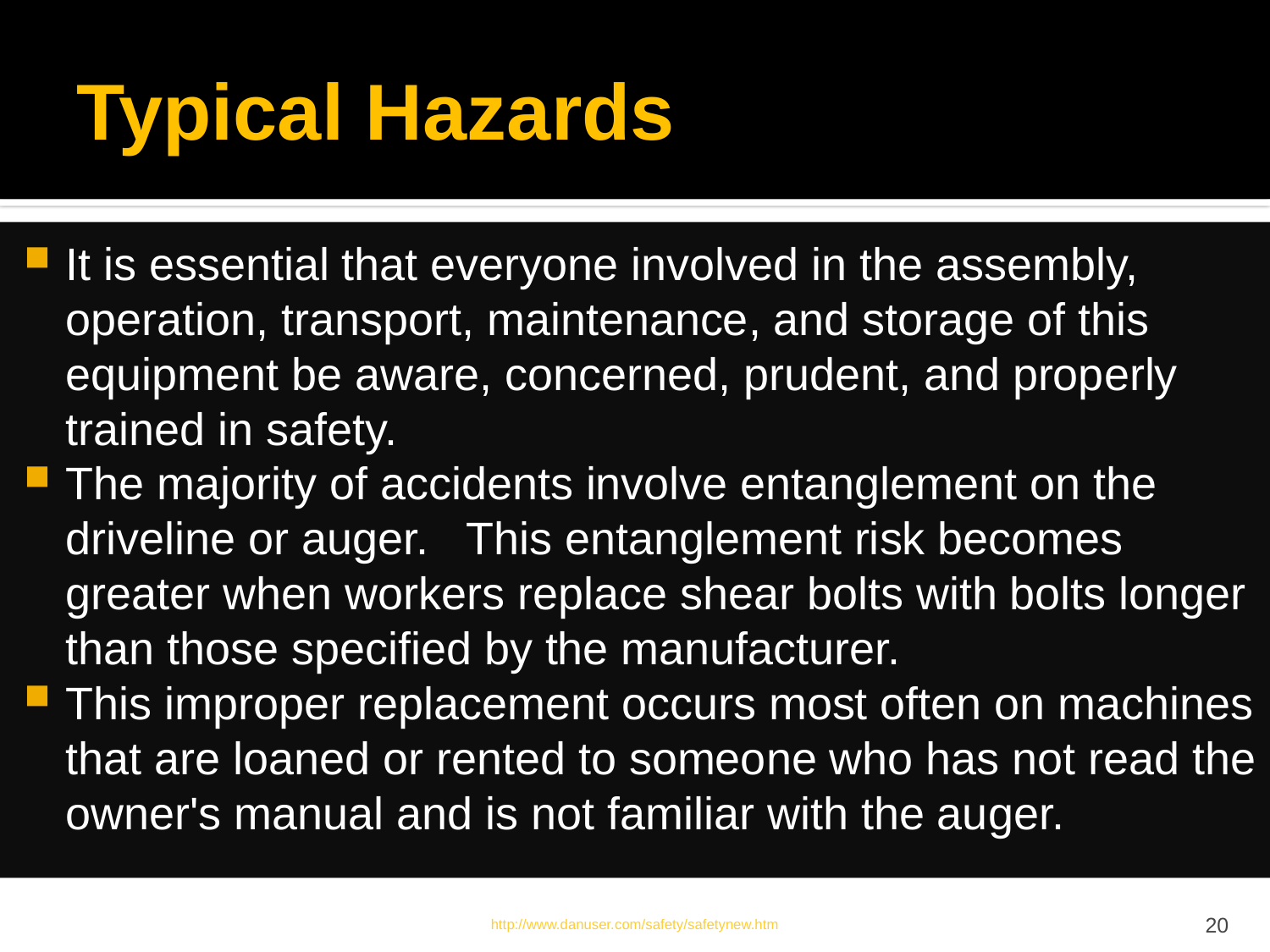

# Typical Hazards
It is essential that everyone involved in the assembly, operation, transport, maintenance, and storage of this equipment be aware, concerned, prudent, and properly trained in safety.
The majority of accidents involve entanglement on the driveline or auger.   This entanglement risk becomes greater when workers replace shear bolts with bolts longer than those specified by the manufacturer.
This improper replacement occurs most often on machines that are loaned or rented to someone who has not read the owner's manual and is not familiar with the auger.
20
http://www.danuser.com/safety/safetynew.htm